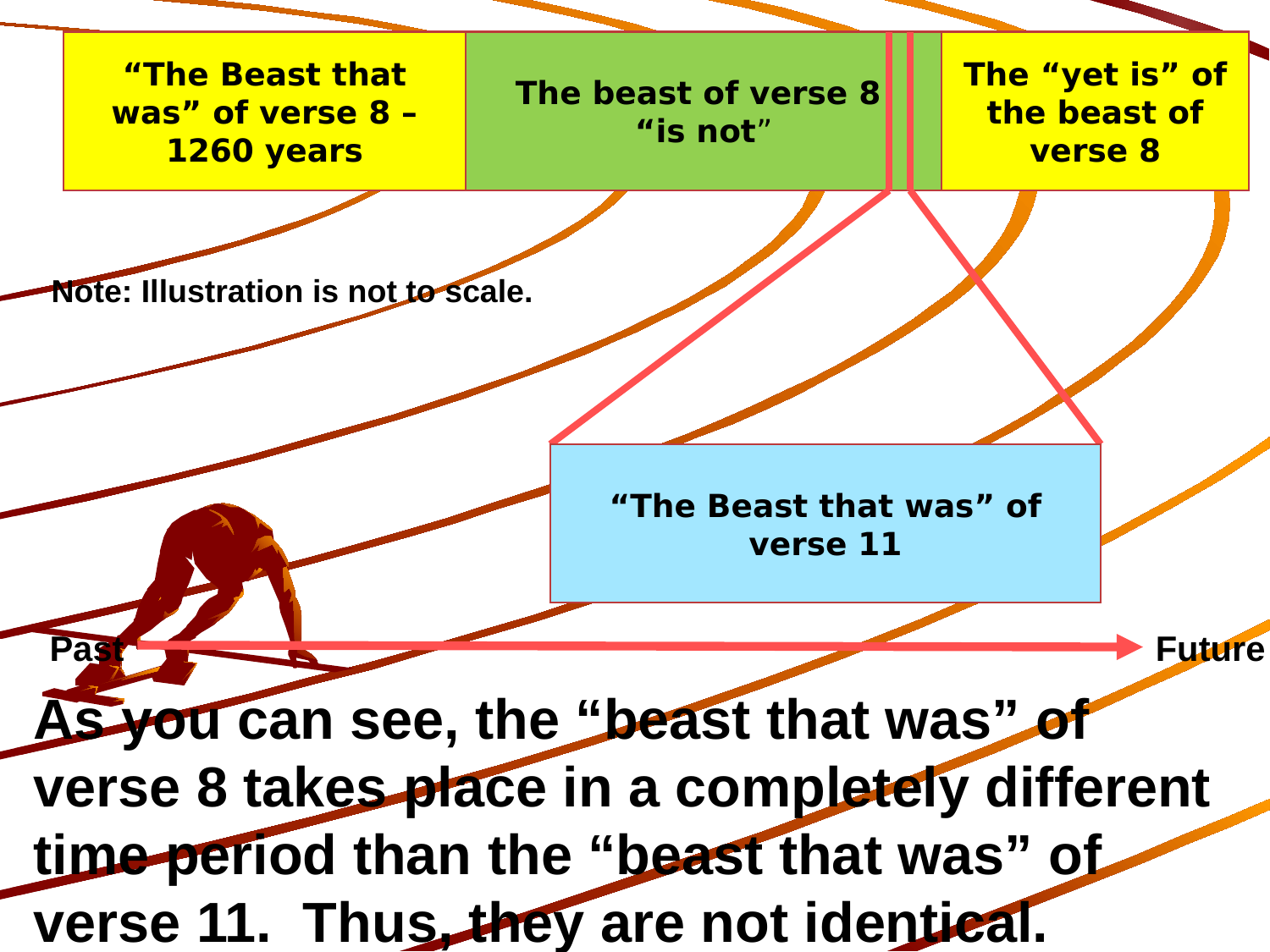

“The Beast that was” of verse 8 – 1260 years
The beast of verse 8
“is not”
The “yet is” of the beast of verse 8
Note: Illustration is not to scale.
“The Beast that was” of verse 11
Past
Future
As you can see, the “beast that was” of verse 8 takes place in a completely different time period than the “beast that was” of verse 11.  Thus, they are not identical.
400